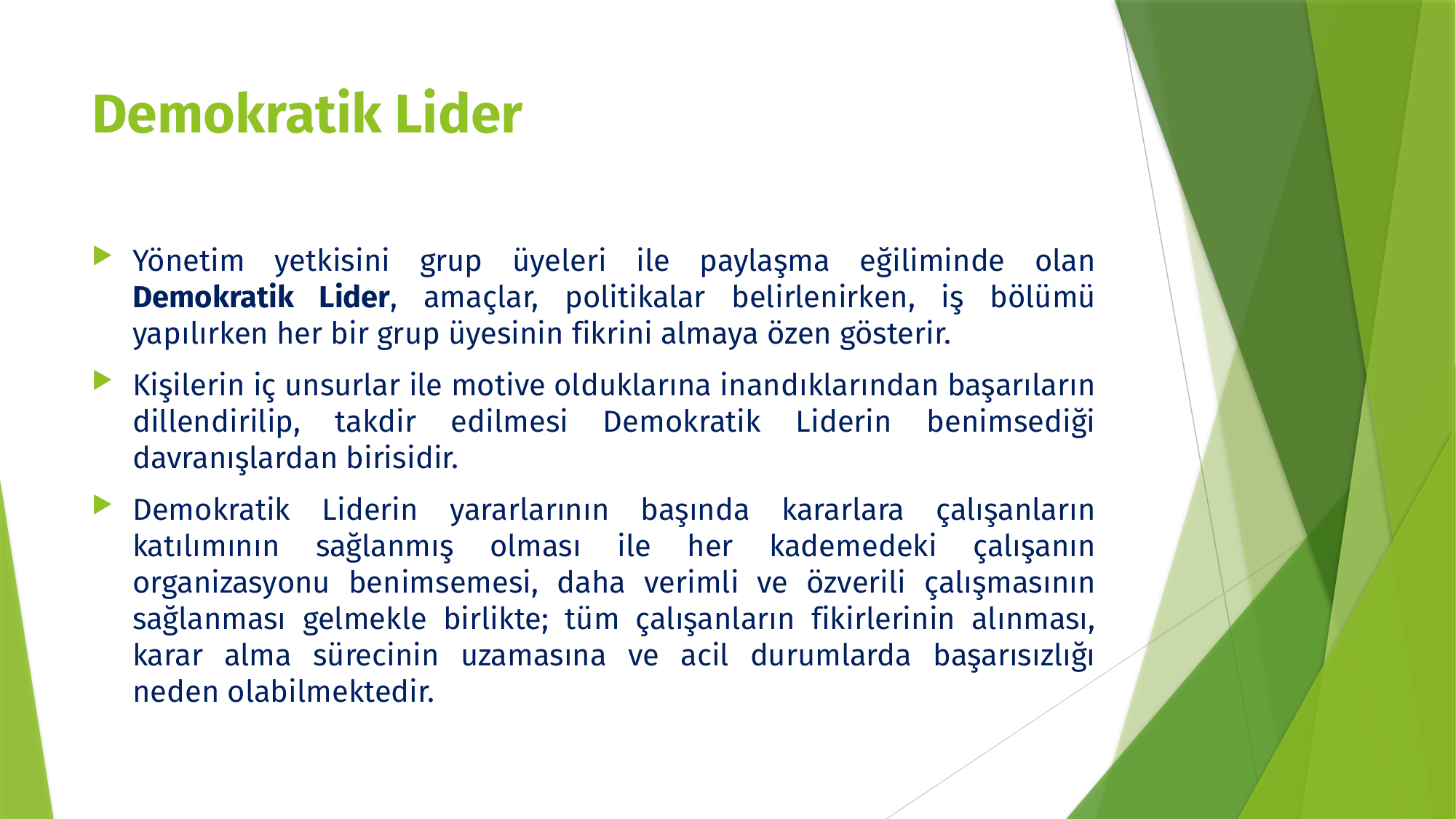

# Demokratik Lider
Yönetim yetkisini grup üyeleri ile paylaşma eğiliminde olan Demokratik Lider, amaçlar, politikalar belirlenirken, iş bölümü yapılırken her bir grup üyesinin fikrini almaya özen gösterir.
Kişilerin iç unsurlar ile motive olduklarına inandıklarından başarıların dillendirilip, takdir edilmesi Demokratik Liderin benimsediği davranışlardan birisidir.
Demokratik Liderin yararlarının başında kararlara çalışanların katılımının sağlanmış olması ile her kademedeki çalışanın organizasyonu benimsemesi, daha verimli ve özverili çalışmasının sağlanması gelmekle birlikte; tüm çalışanların fikirlerinin alınması, karar alma sürecinin uzamasına ve acil durumlarda başarısızlığı neden olabilmektedir.